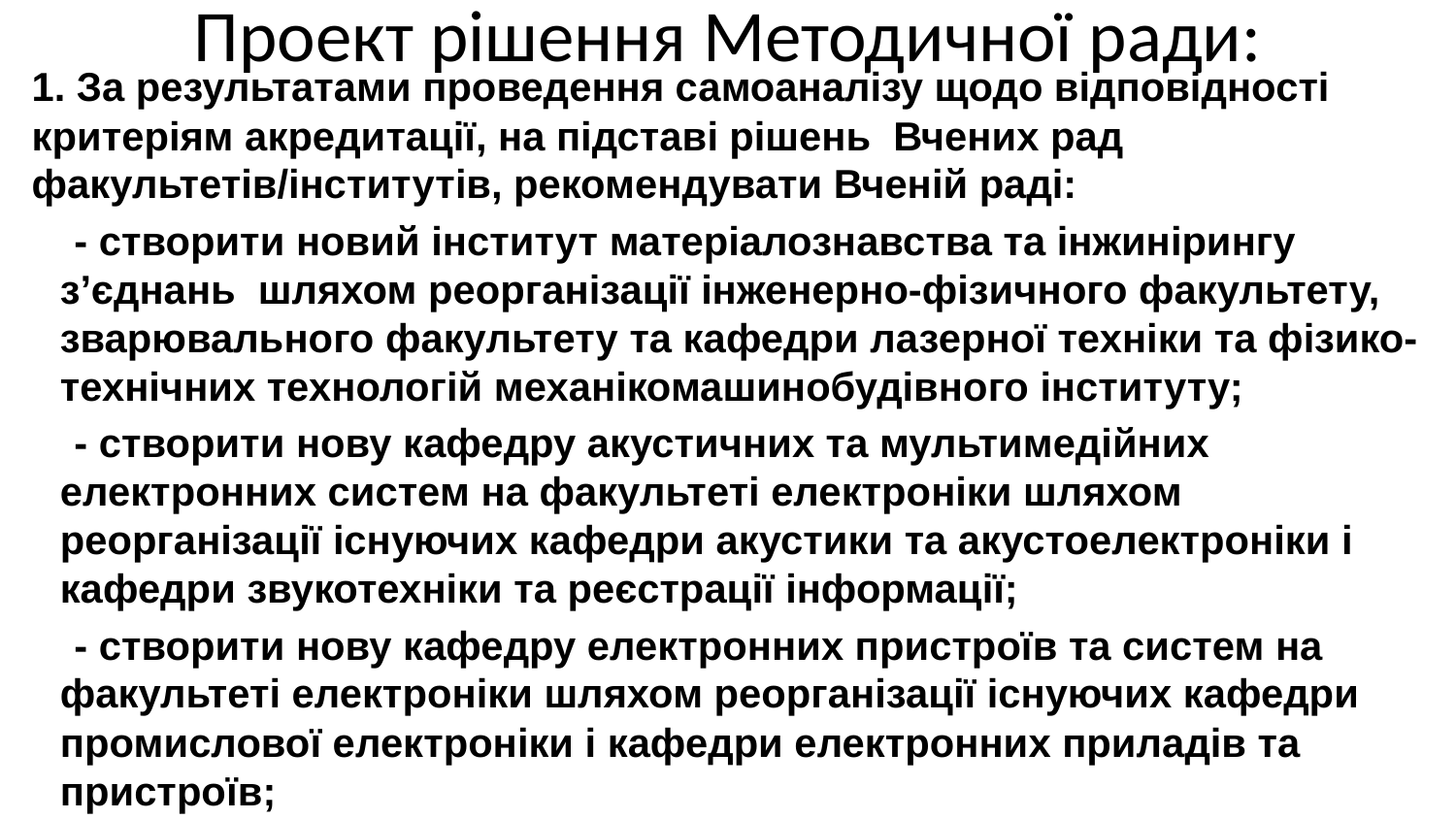

# Проект рішення Методичної ради:
1. За результатами проведення самоаналізу щодо відповідності критеріям акредитації, на підставі рішень  Вчених рад факультетів/інститутів, рекомендувати Вченій раді:
- створити новий інститут матеріалознавства та інжинірингу з’єднань  шляхом реорганізації інженерно-фізичного факультету, зварювального факультету та кафедри лазерної техніки та фізико-технічних технологій механікомашинобудівного інституту;
- створити нову кафедру акустичних та мультимедійних  електронних систем на факультеті електроніки шляхом реорганізації існуючих кафедри акустики та акустоелектроніки і кафедри звукотехніки та реєстрації інформації;
- створити нову кафедру електронних пристроїв та систем на факультеті електроніки шляхом реорганізації існуючих кафедри промислової електроніки і кафедри електронних приладів та пристроїв;